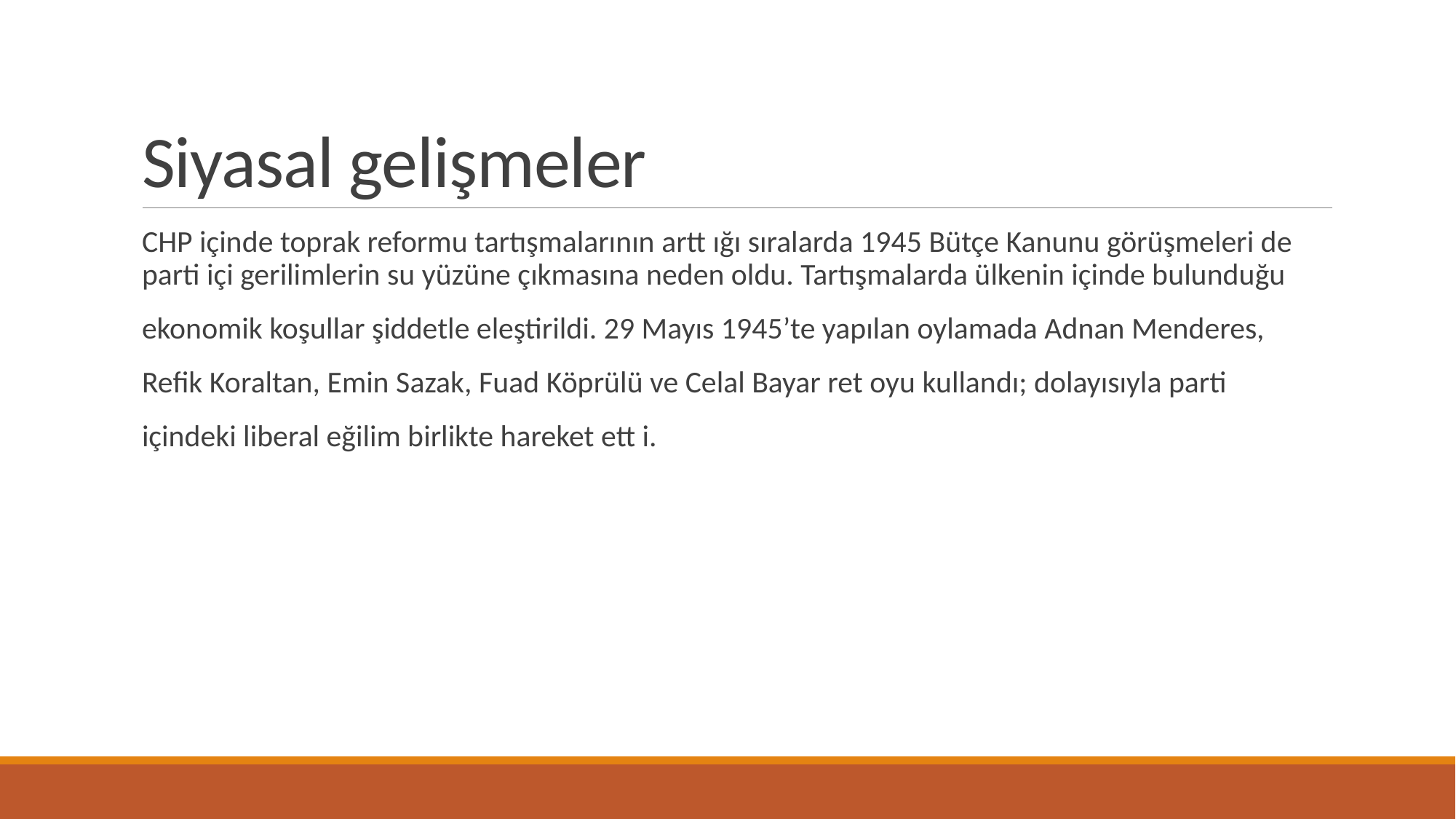

# Siyasal gelişmeler
CHP içinde toprak reformu tartışmalarının artt ığı sıralarda 1945 Bütçe Kanunu görüşmeleri de parti içi gerilimlerin su yüzüne çıkmasına neden oldu. Tartışmalarda ülkenin içinde bulunduğu
ekonomik koşullar şiddetle eleştirildi. 29 Mayıs 1945’te yapılan oylamada Adnan Menderes,
Refik Koraltan, Emin Sazak, Fuad Köprülü ve Celal Bayar ret oyu kullandı; dolayısıyla parti
içindeki liberal eğilim birlikte hareket ett i.